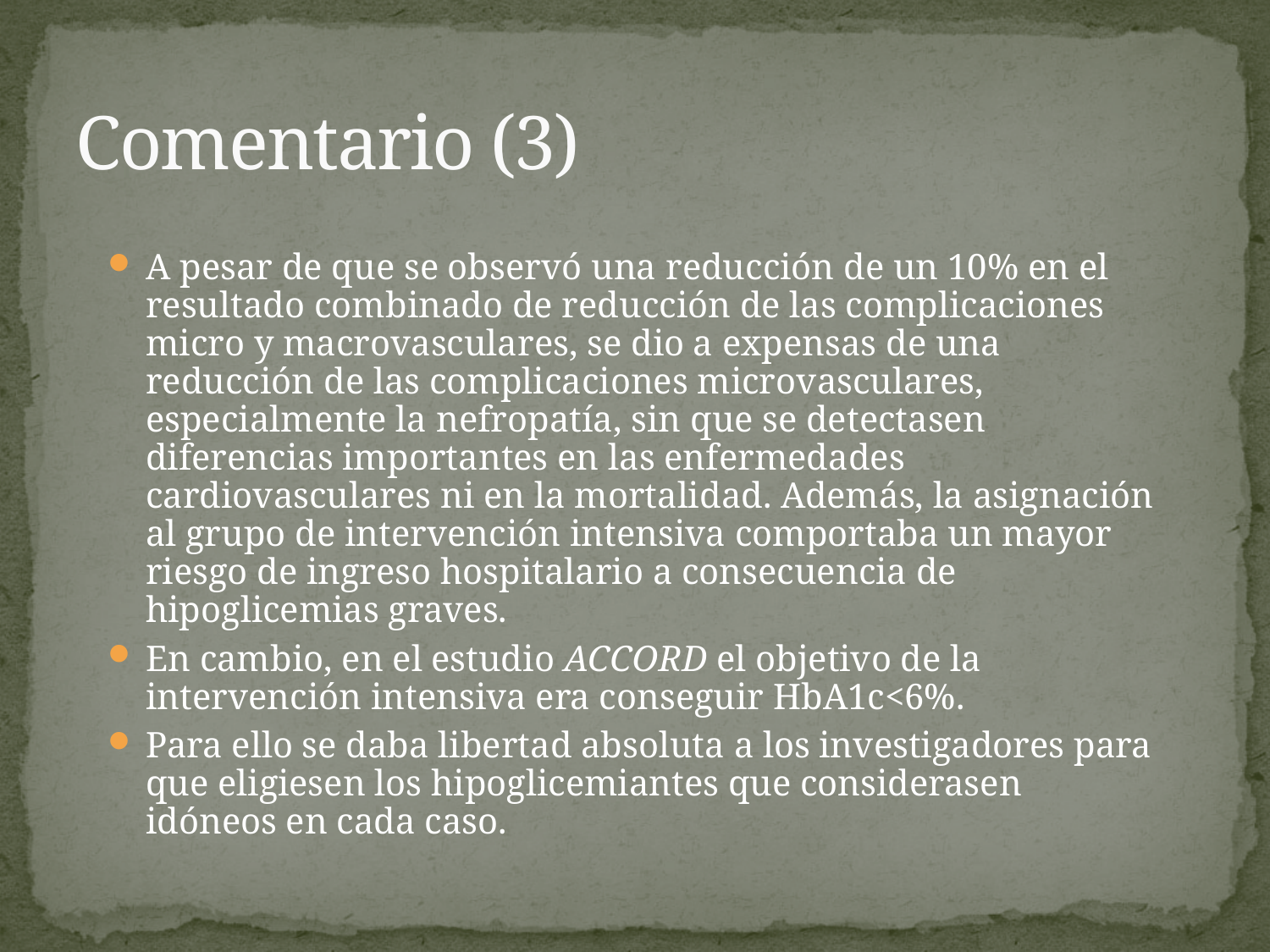

# Comentario (3)
A pesar de que se observó una reducción de un 10% en el resultado combinado de reducción de las complicaciones micro y macrovasculares, se dio a expensas de una reducción de las complicaciones microvasculares, especialmente la nefropatía, sin que se detectasen diferencias importantes en las enfermedades cardiovasculares ni en la mortalidad. Además, la asignación al grupo de intervención intensiva comportaba un mayor riesgo de ingreso hospitalario a consecuencia de hipoglicemias graves.
En cambio, en el estudio ACCORD el objetivo de la intervención intensiva era conseguir HbA1c<6%.
Para ello se daba libertad absoluta a los investigadores para que eligiesen los hipoglicemiantes que considerasen idóneos en cada caso.